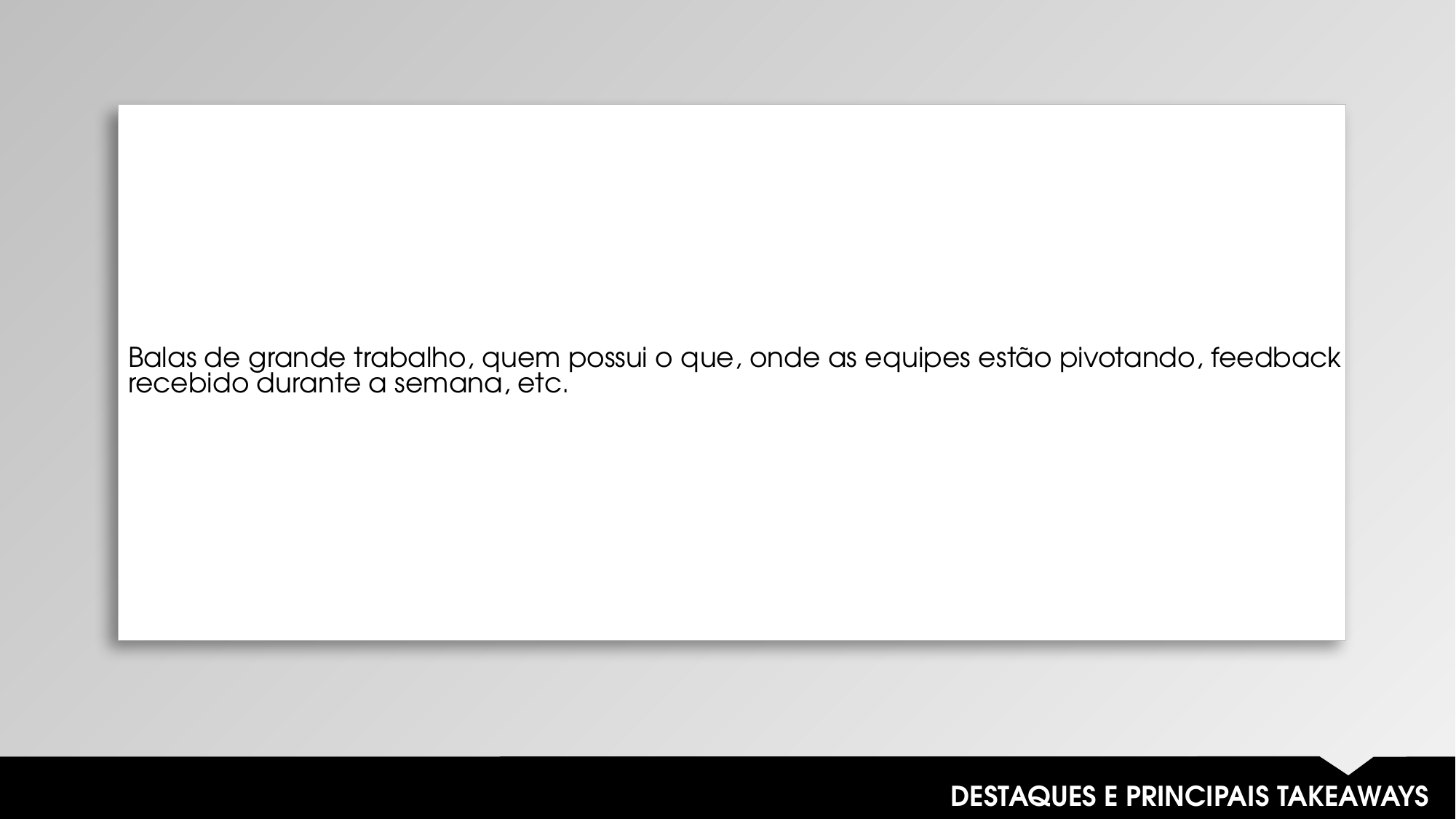

| Balas de grande trabalho, quem possui o que, onde as equipes estão pivotando, feedback recebido durante a semana, etc. |
| --- |

DESTAQUES E PRINCIPAIS TAKEAWAYS